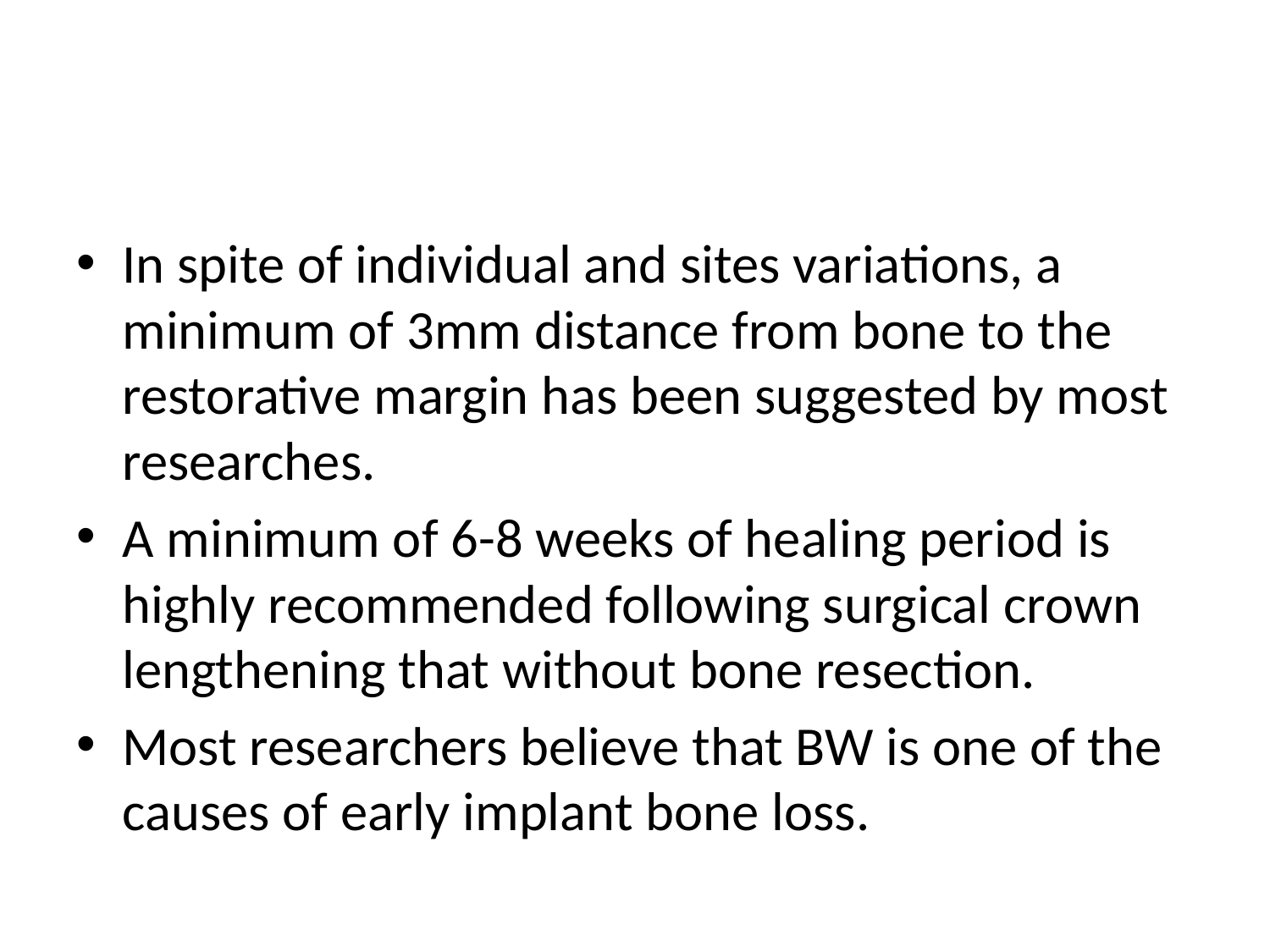

#
In spite of individual and sites variations, a minimum of 3mm distance from bone to the restorative margin has been suggested by most researches.
A minimum of 6-8 weeks of healing period is highly recommended following surgical crown lengthening that without bone resection.
Most researchers believe that BW is one of the causes of early implant bone loss.